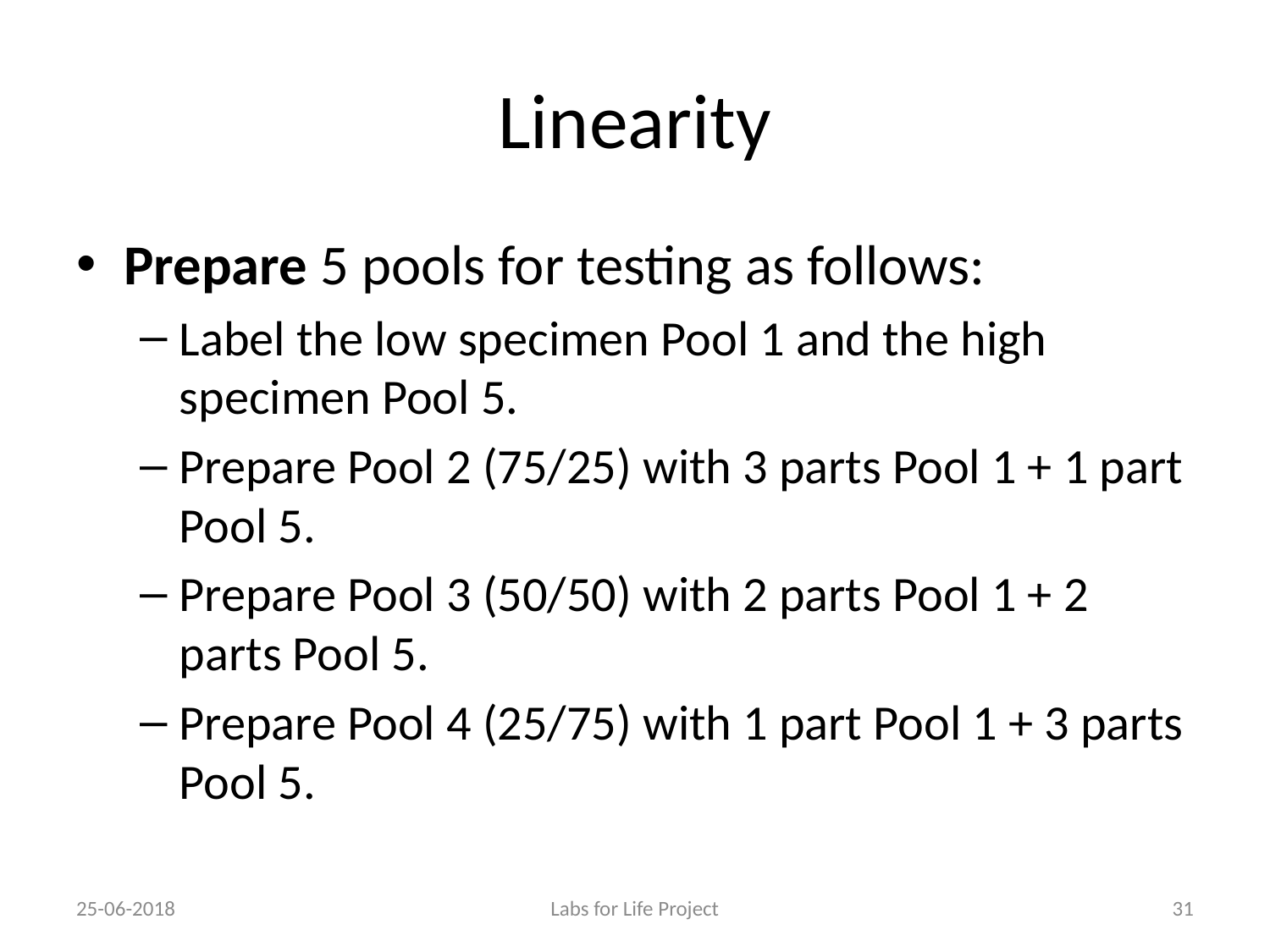

# Linearity
Prepare 5 pools for testing as follows:
Label the low specimen Pool 1 and the high specimen Pool 5.
Prepare Pool 2 (75/25) with 3 parts Pool 1 + 1 part Pool 5.
Prepare Pool 3 (50/50) with 2 parts Pool 1 + 2 parts Pool 5.
Prepare Pool 4 (25/75) with 1 part Pool 1 + 3 parts Pool 5.

25-06-2018
Labs for Life Project
31